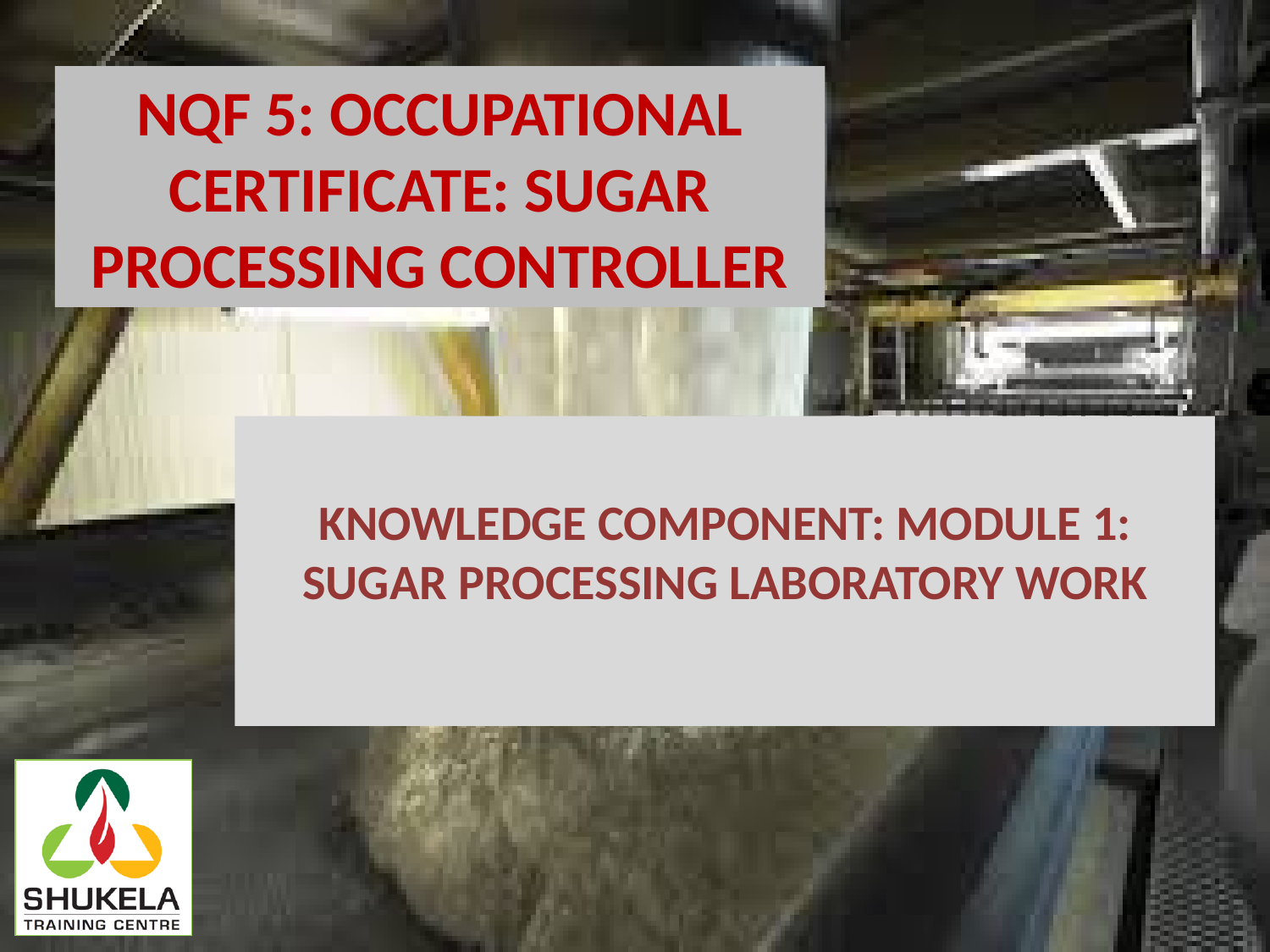

KNOWLEDGE COMPONENT: MODULE 1: SUGAR PROCESSING LABORATORY WORK